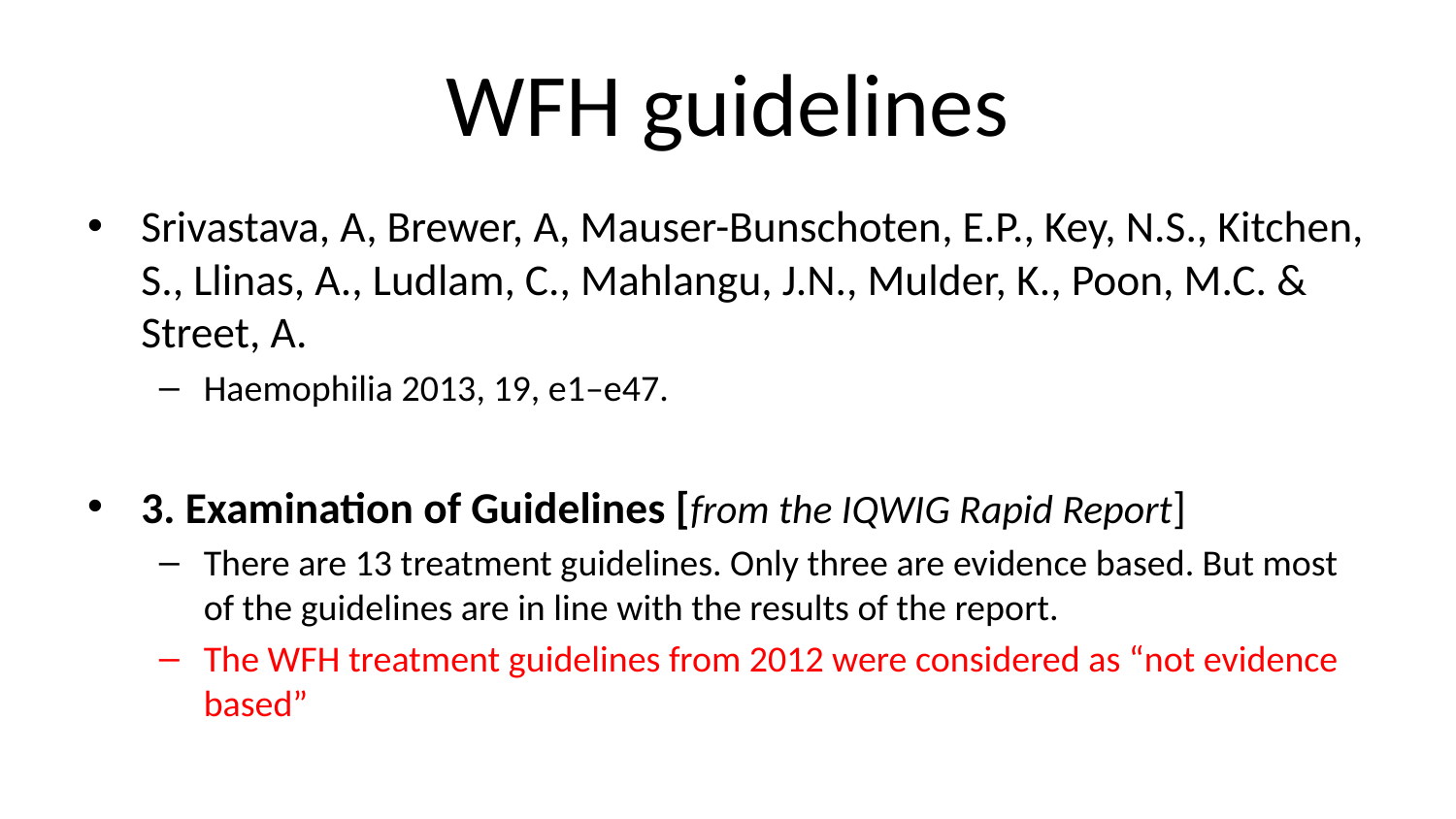

# WFH guidelines
Srivastava, A, Brewer, A, Mauser-Bunschoten, E.P., Key, N.S., Kitchen, S., Llinas, A., Ludlam, C., Mahlangu, J.N., Mulder, K., Poon, M.C. & Street, A.
Haemophilia 2013, 19, e1–e47.

3. Examination of Guidelines [from the IQWIG Rapid Report]
There are 13 treatment guidelines. Only three are evidence based. But most of the guidelines are in line with the results of the report.
The WFH treatment guidelines from 2012 were considered as “not evidence based”